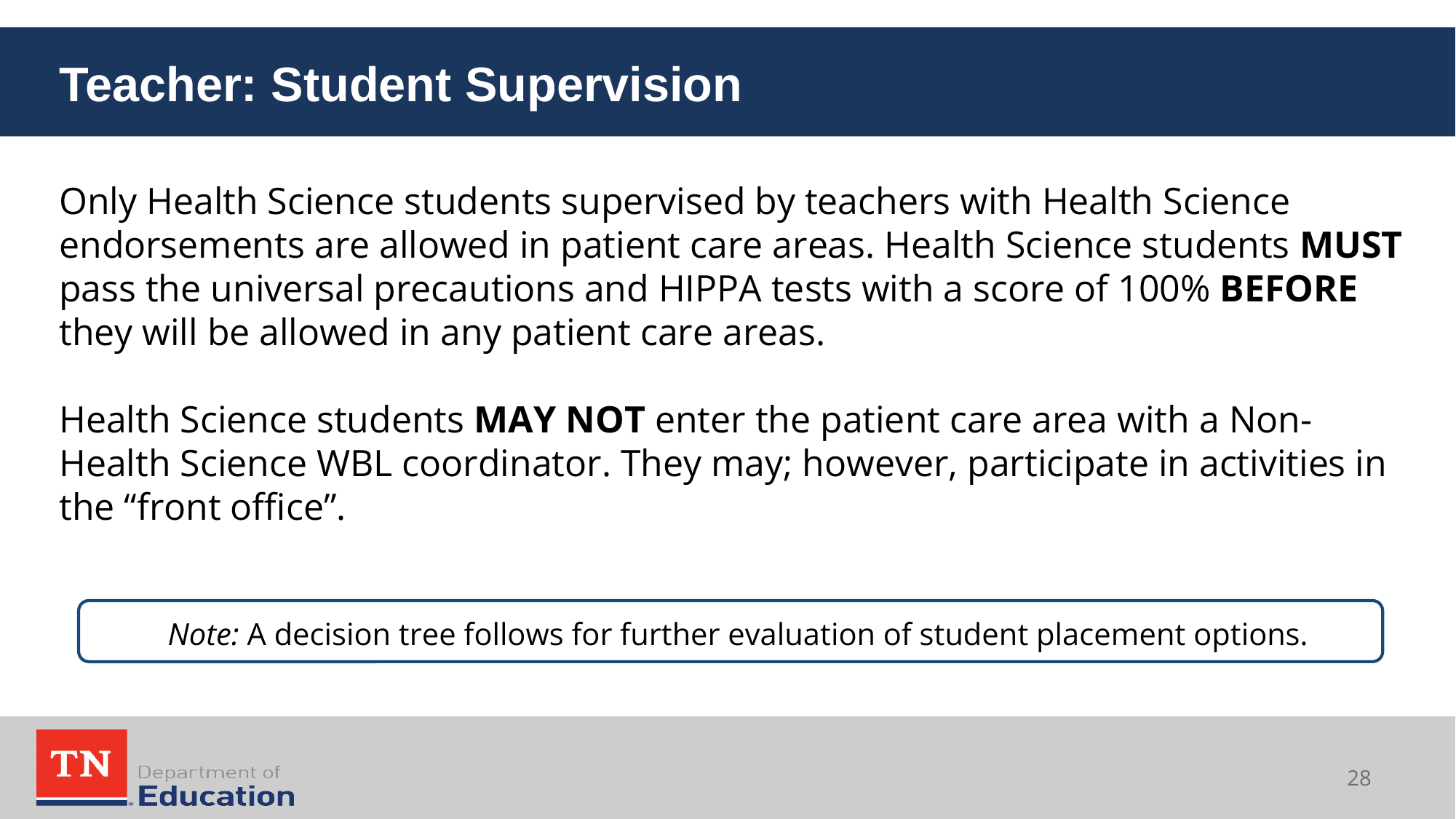

# Teacher: Student Supervision
Only Health Science students supervised by teachers with Health Science endorsements are allowed in patient care areas. Health Science students MUST pass the universal precautions and HIPPA tests with a score of 100% BEFORE they will be allowed in any patient care areas.

Health Science students MAY NOT enter the patient care area with a Non-Health Science WBL coordinator. They may; however, participate in activities in the “front office”.

Note: A decision tree follows for further evaluation of student placement options.

28